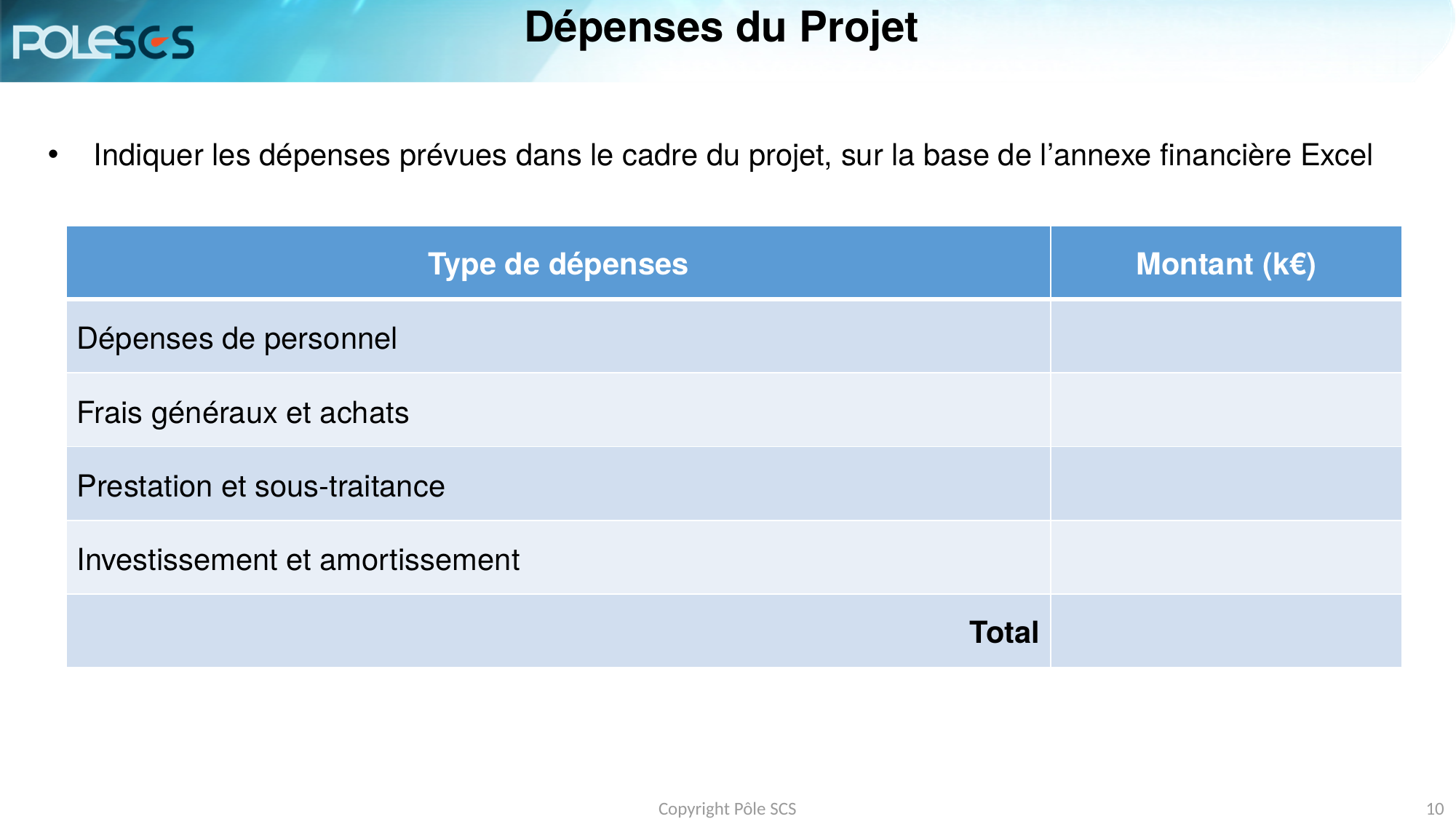

Dépenses du Projet
Indiquer les dépenses prévues dans le cadre du projet, sur la base de l’annexe financière Excel
| Type de dépenses | Montant (k€) |
| --- | --- |
| Dépenses de personnel |  |
| Frais généraux et achats |  |
| Prestation et sous-traitance |  |
| Investissement et amortissement |  |
| Total |  |
Copyright Pôle SCS
10